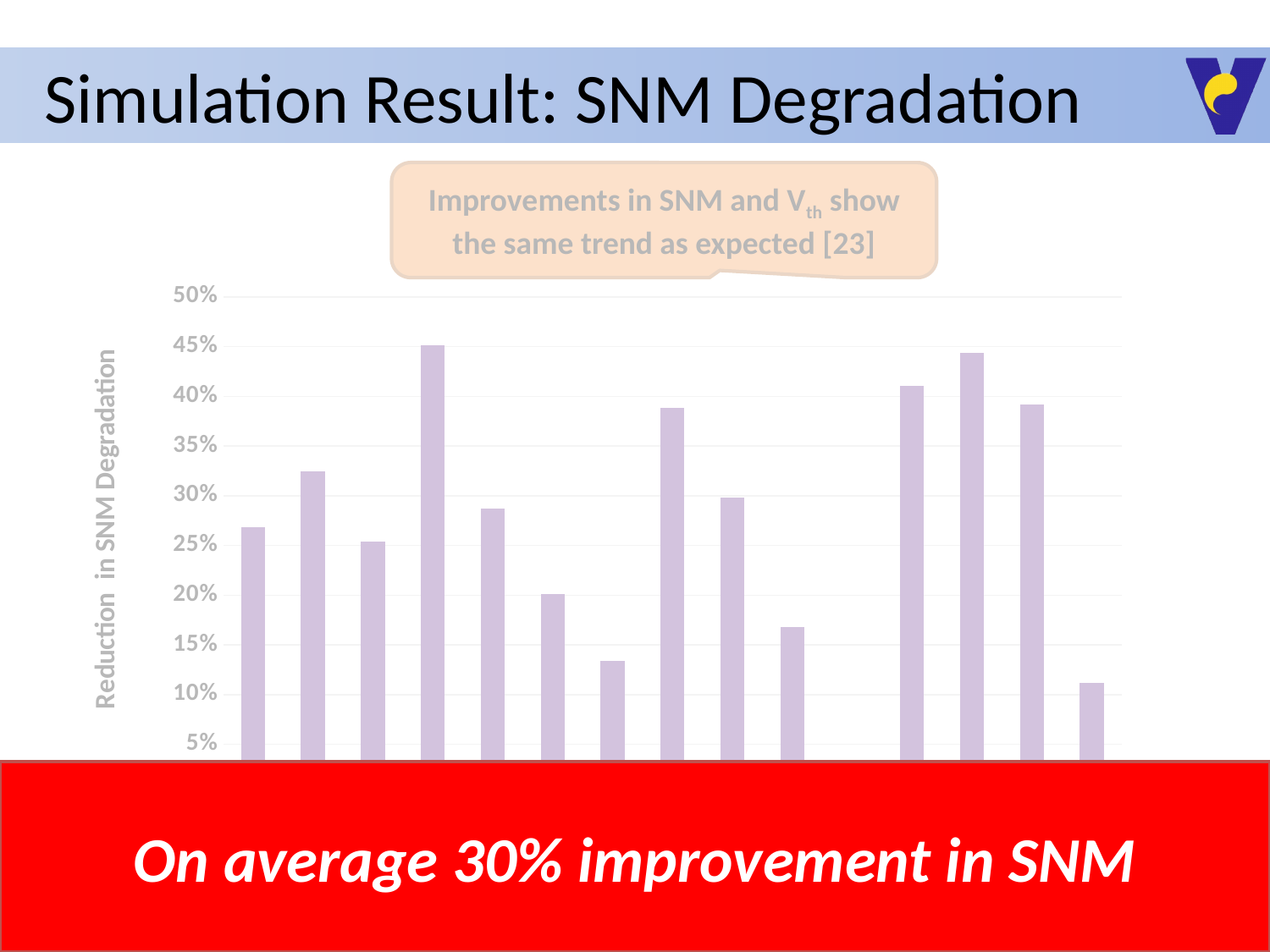

# Simulation Result: SNM Degradation

Improvements in SNM and Vth show the same trend as expected [23]

### Chart

| Category |  |
|---|---|
| Rdn | 0.26865671641791 |
| BSe | 0.324626865671642 |
| DH1D | 0.253731343283582 |
| BSo | 0.451492537313432 |
| FWT | 0.287313432835821 |
| FW | 0.201492537313433 |
| BO | 0.134328358208955 |
| DCT | 0.388059701492537 |
| MT | 0.298507462686567 |
| MM | 0.167910447761194 |
| SF | 0.0 |
| URNG | 0.41044776119403 |
| RS | 0.444029850746269 |
| HS | 0.39179104477612 |
| BSc | 0.111940298507462 |
On average 30% improvement in SNM
21